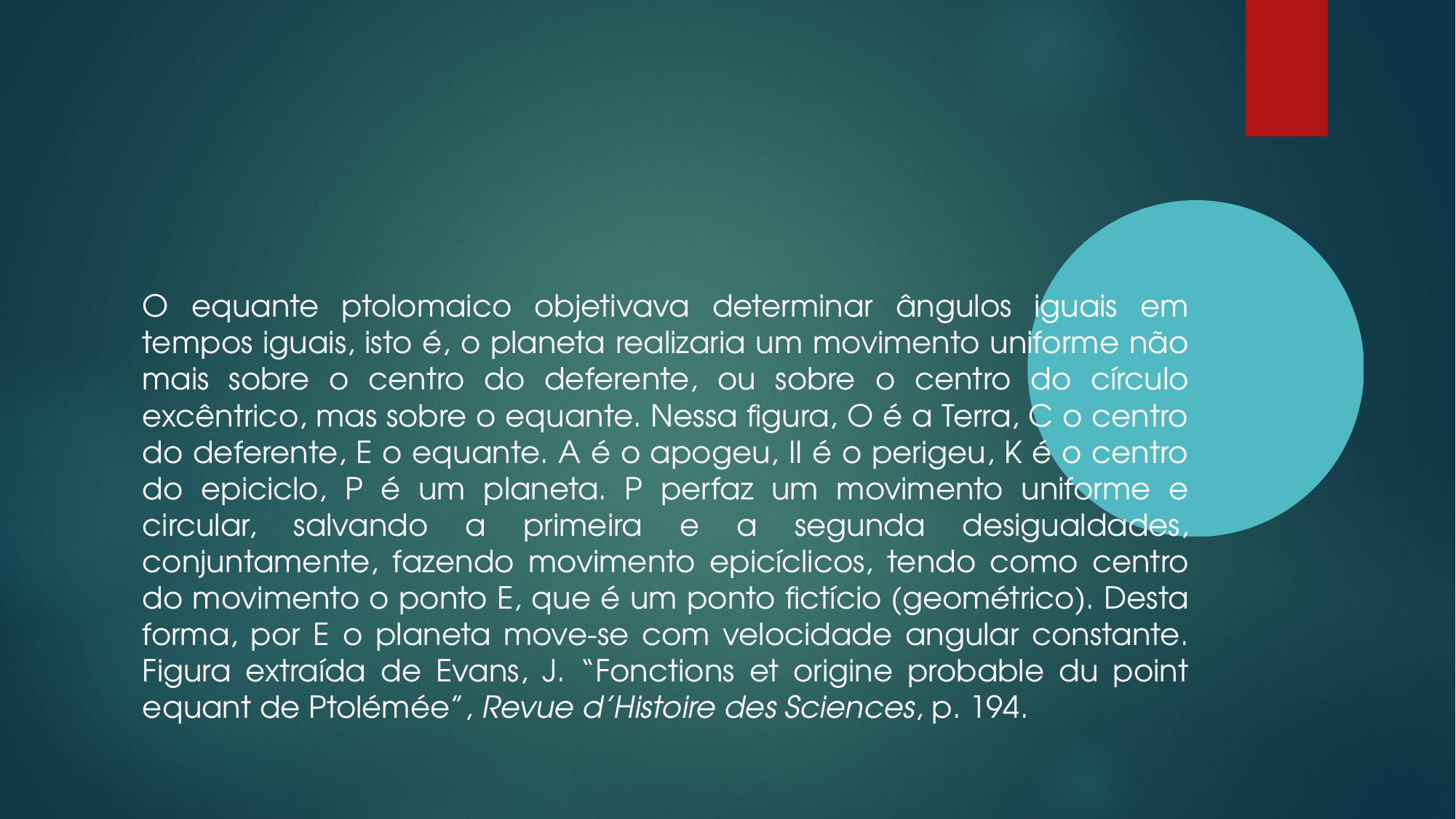

O equante ptolomaico objetivava determinar ângulos iguais em tempos iguais, isto é, o planeta realizaria um movimento uniforme não mais sobre o centro do deferente, ou sobre o centro do círculo excêntrico, mas sobre o equante. Nessa figura, O é a Terra, C o centro do deferente, E o equante. A é o apogeu, II é o perigeu, K é o centro do epiciclo, P é um planeta. P perfaz um movimento uniforme e circular, salvando a primeira e a segunda desigualdades, conjuntamente, fazendo movimento epicíclicos, tendo como centro do movimento o ponto E, que é um ponto fictício (geométrico). Desta forma, por E o planeta move-se com velocidade angular constante. Figura extraída de Evans, J. “Fonctions et origine probable du point equant de Ptolémée”, Revue d’Histoire des Sciences, p. 194.